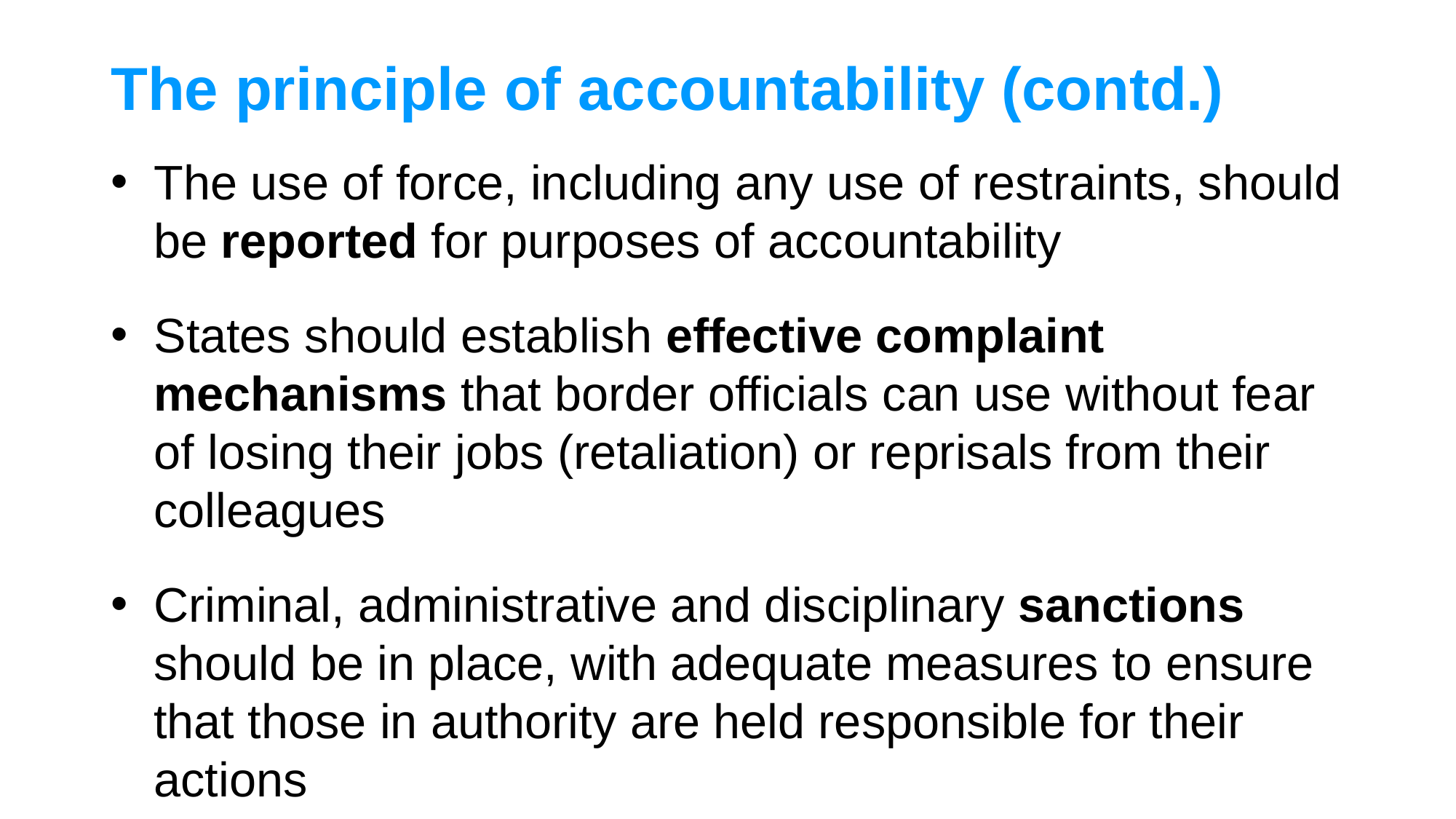

# The principle of accountability (contd.)
The use of force, including any use of restraints, should be reported for purposes of accountability
States should establish effective complaint mechanisms that border officials can use without fear of losing their jobs (retaliation) or reprisals from their colleagues
Criminal, administrative and disciplinary sanctions should be in place, with adequate measures to ensure that those in authority are held responsible for their actions